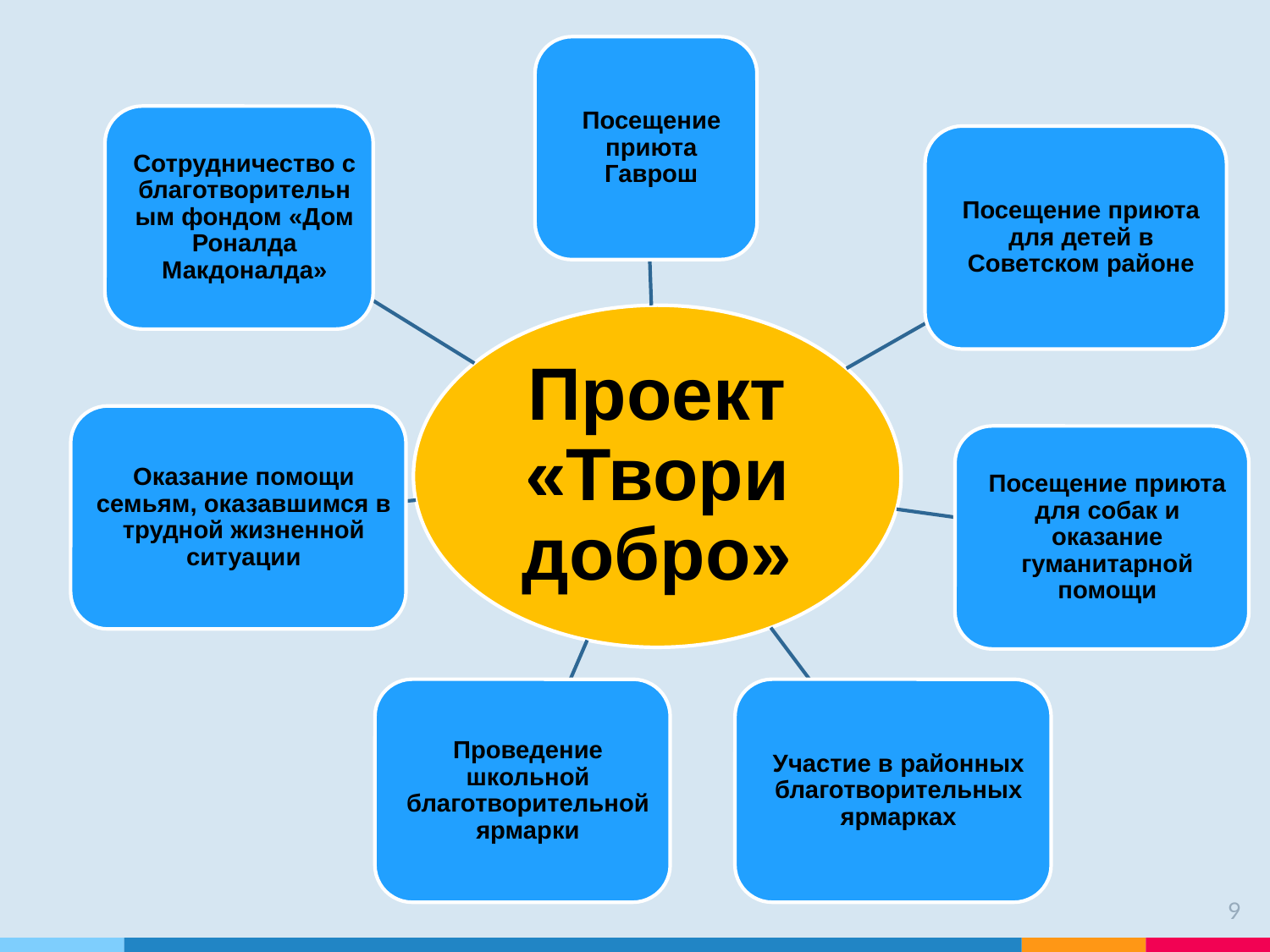

#
Проект «Твори добро»

Посещение приюта Гаврош

Посещение приюта для детей в Советском районе

Посещение приюта для собак и оказание гуманитарной помощи

Участие в районных благотворительных ярмарках

Оказание помощи семьям, оказавшимся в трудной жизненной ситуации

Проведение школьной благотворительной ярмарки

Сотрудничество с благотворительным фондом «Дом Роналда Макдоналда»
9